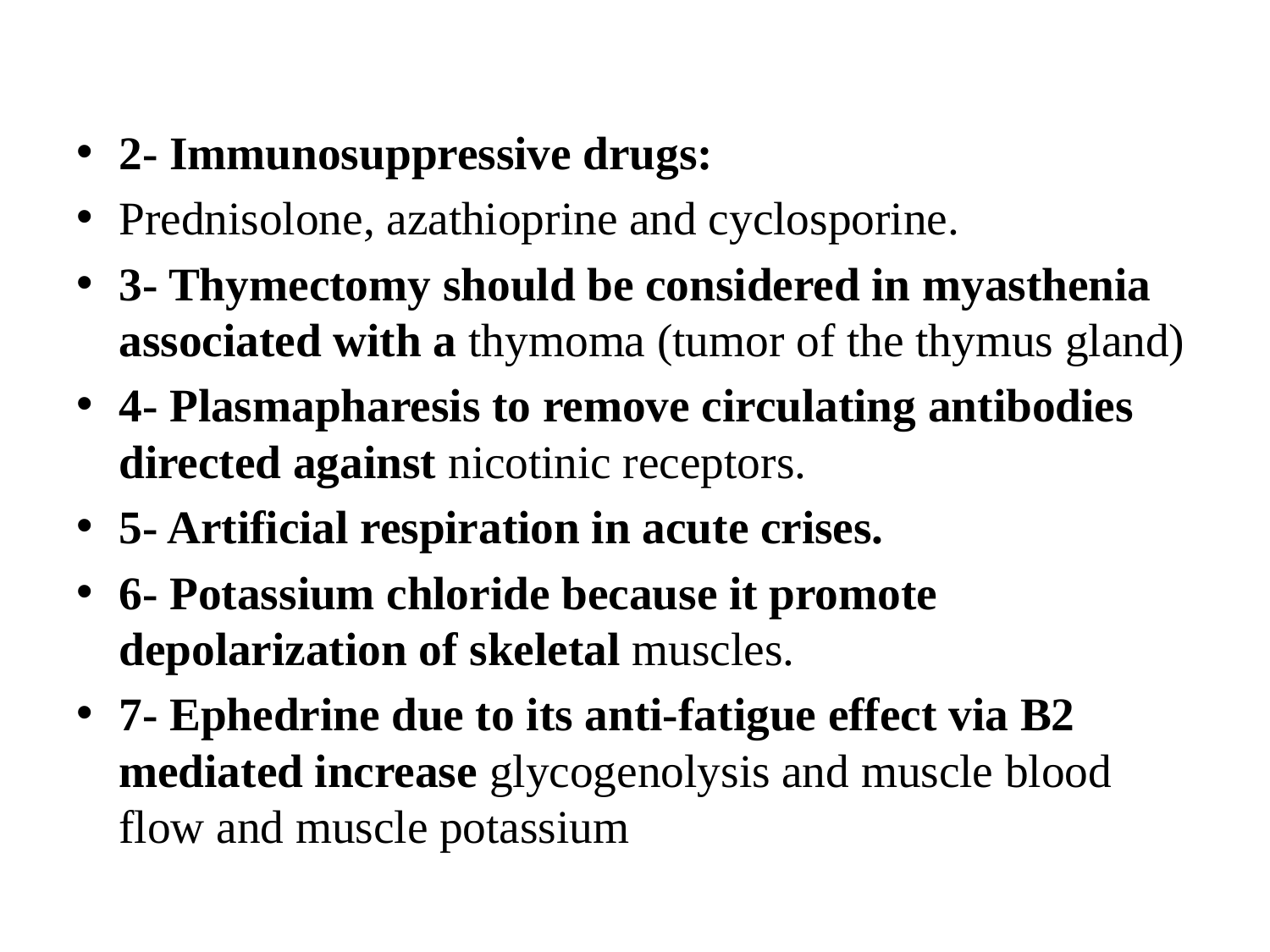

#
2- Immunosuppressive drugs:
Prednisolone, azathioprine and cyclosporine.
3- Thymectomy should be considered in myasthenia associated with a thymoma (tumor of the thymus gland)
4- Plasmapharesis to remove circulating antibodies directed against nicotinic receptors.
5- Artificial respiration in acute crises.
6- Potassium chloride because it promote depolarization of skeletal muscles.
7- Ephedrine due to its anti-fatigue effect via B2 mediated increase glycogenolysis and muscle blood flow and muscle potassium